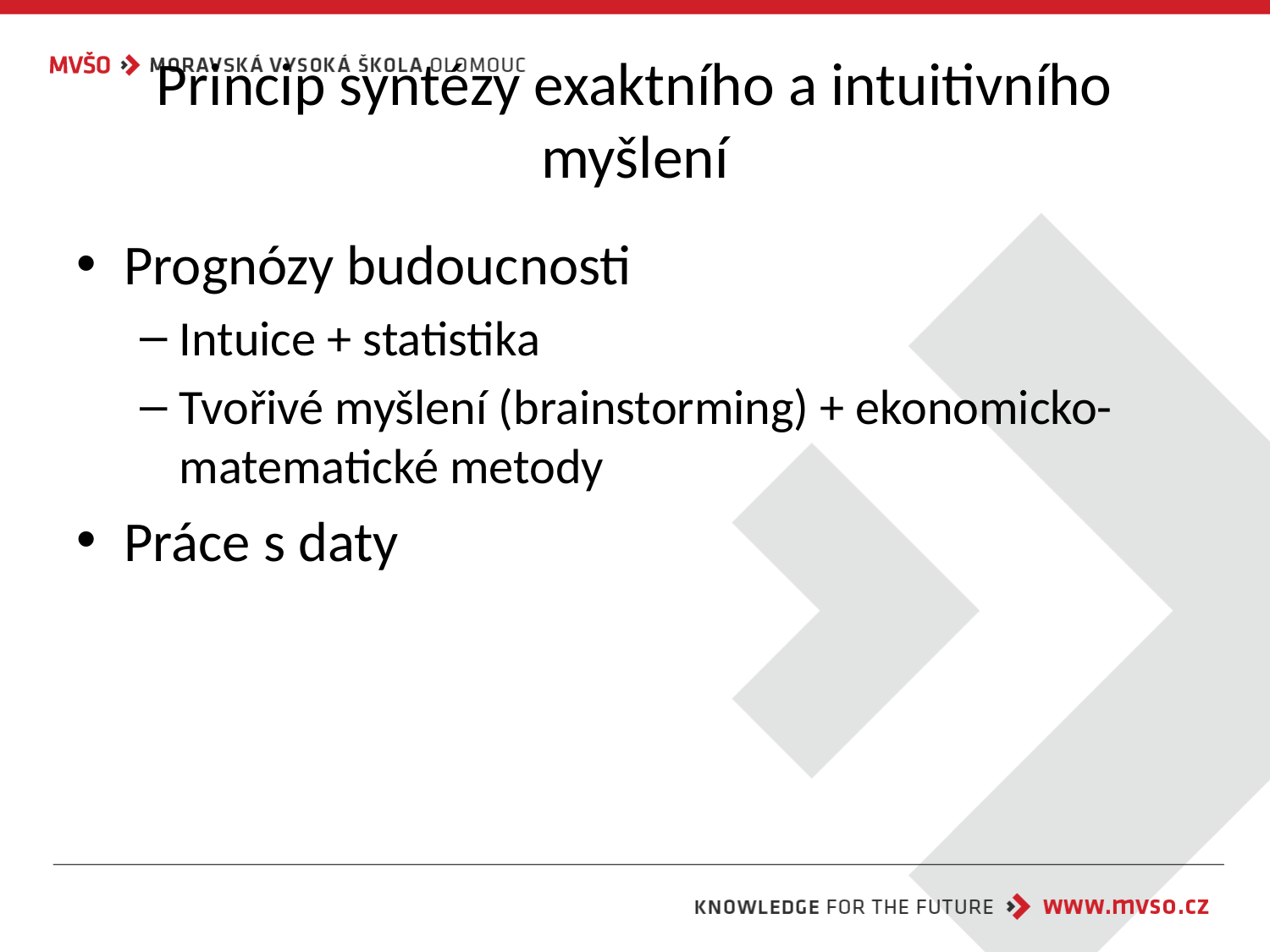

# Princip syntézy exaktního a intuitivního myšlení
Prognózy budoucnosti
Intuice + statistika
Tvořivé myšlení (brainstorming) + ekonomicko-matematické metody
Práce s daty